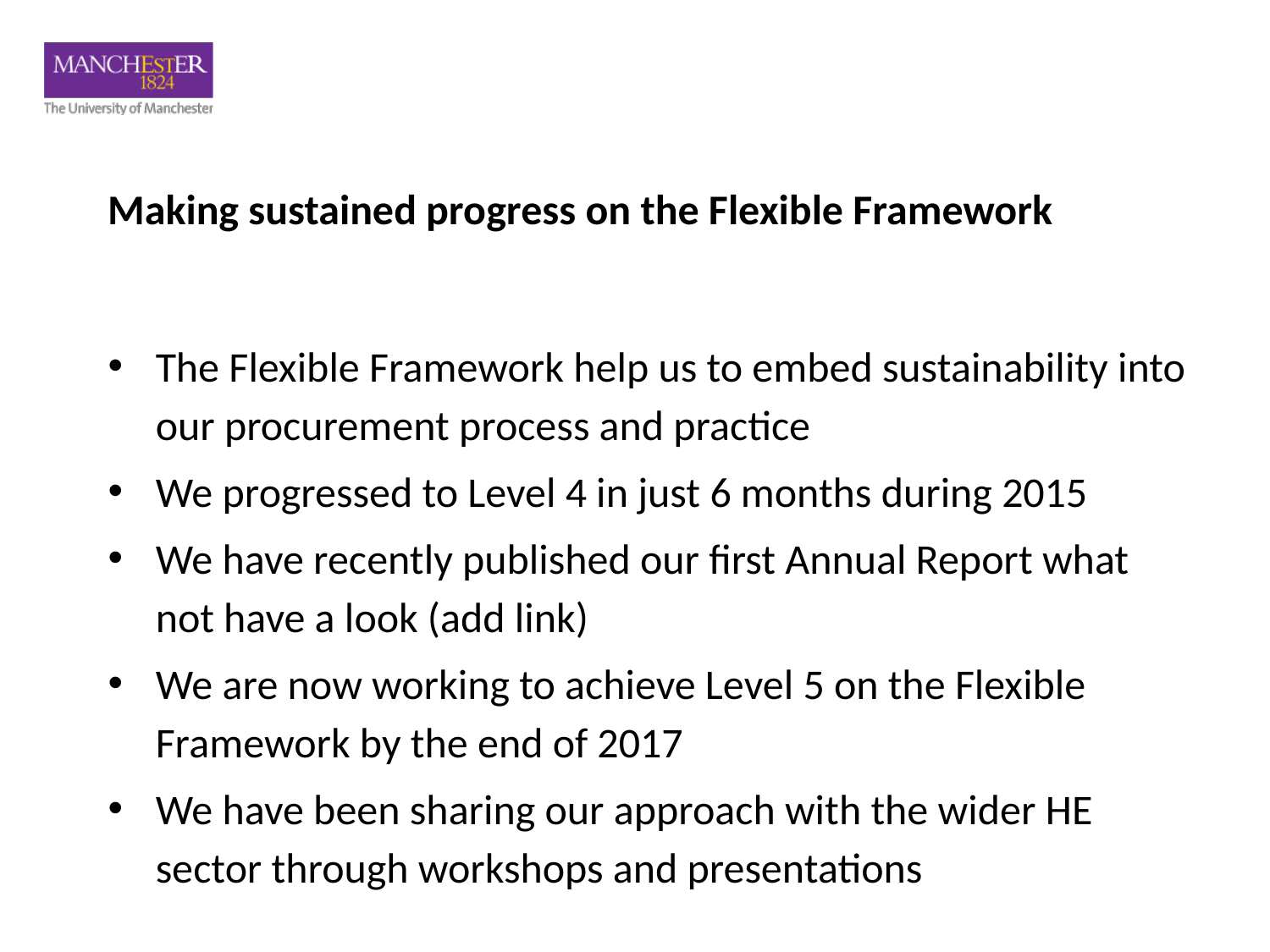

# Making sustained progress on the Flexible Framework

The Flexible Framework help us to embed sustainability into our procurement process and practice
We progressed to Level 4 in just 6 months during 2015
We have recently published our first Annual Report what not have a look (add link)
We are now working to achieve Level 5 on the Flexible Framework by the end of 2017
We have been sharing our approach with the wider HE sector through workshops and presentations